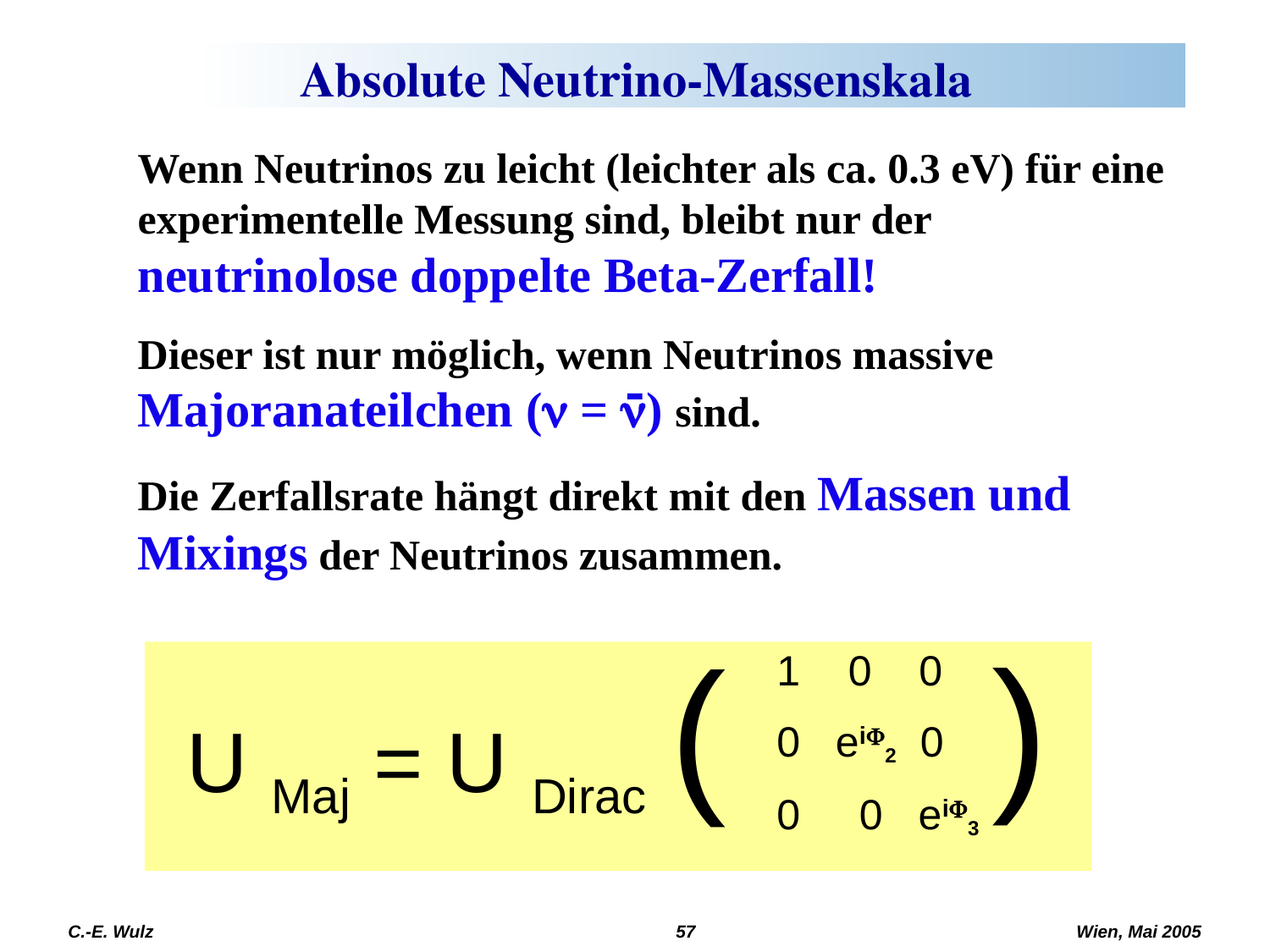

# Absolute Neutrino-Massenskala
Wenn Neutrinos zu leicht (leichter als ca. 0.3 eV) für eine experimentelle Messung sind, bleibt nur der neutrinolose doppelte Beta-Zerfall!
Dieser ist nur möglich, wenn Neutrinos massive Majoranateilchen (ν = ν) sind.
Die Zerfallsrate hängt direkt mit den Massen und Mixings der Neutrinos zusammen.
−
)
U Maj = U Dirac (
  0    0
0   eiΦ2  0
0     0   eiΦ3

C.-E. Wulz
57